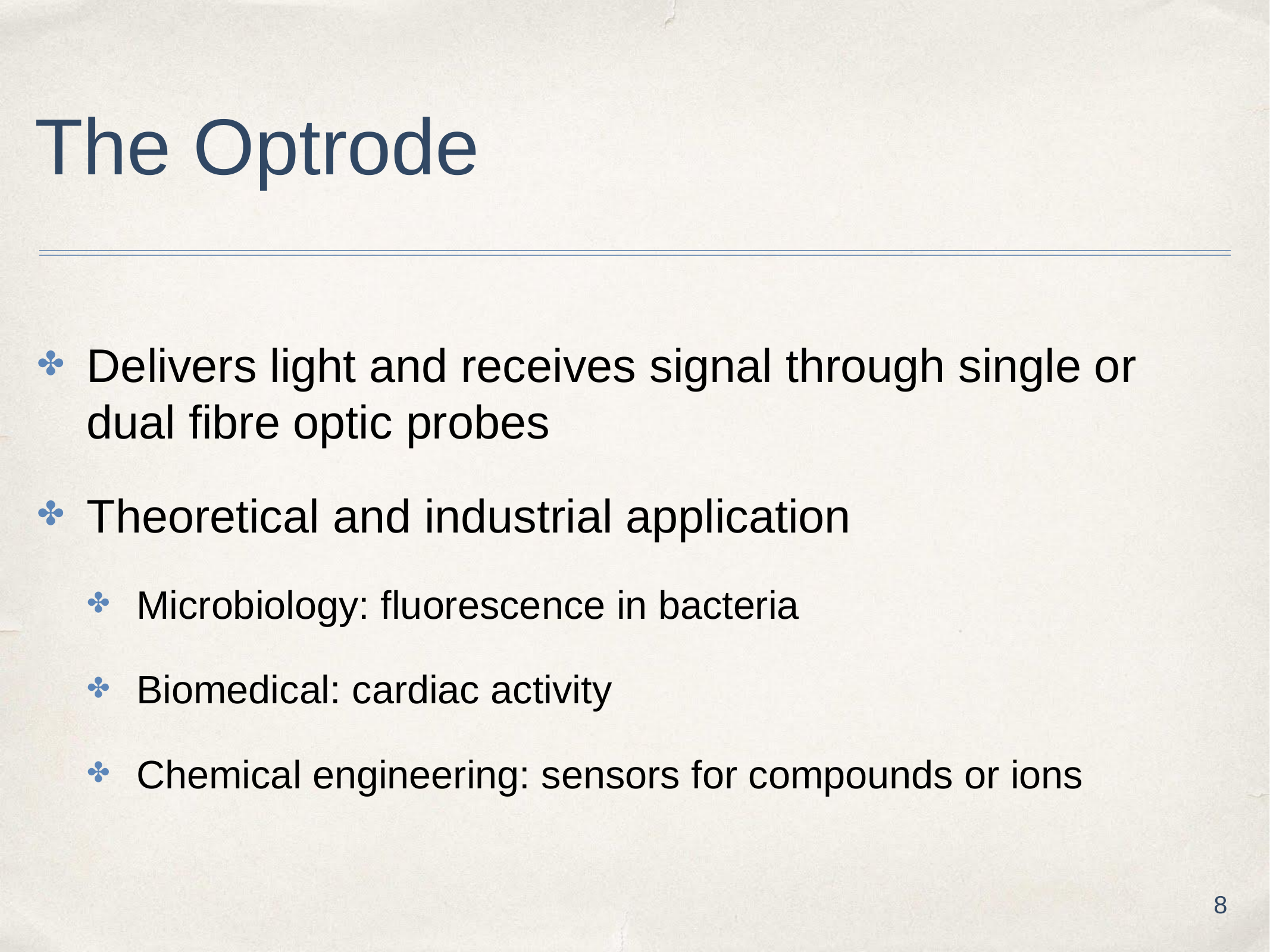

# The Optrode
Delivers light and receives signal through single or dual fibre optic probes
Theoretical and industrial application
Microbiology: fluorescence in bacteria
Biomedical: cardiac activity
Chemical engineering: sensors for compounds or ions
8